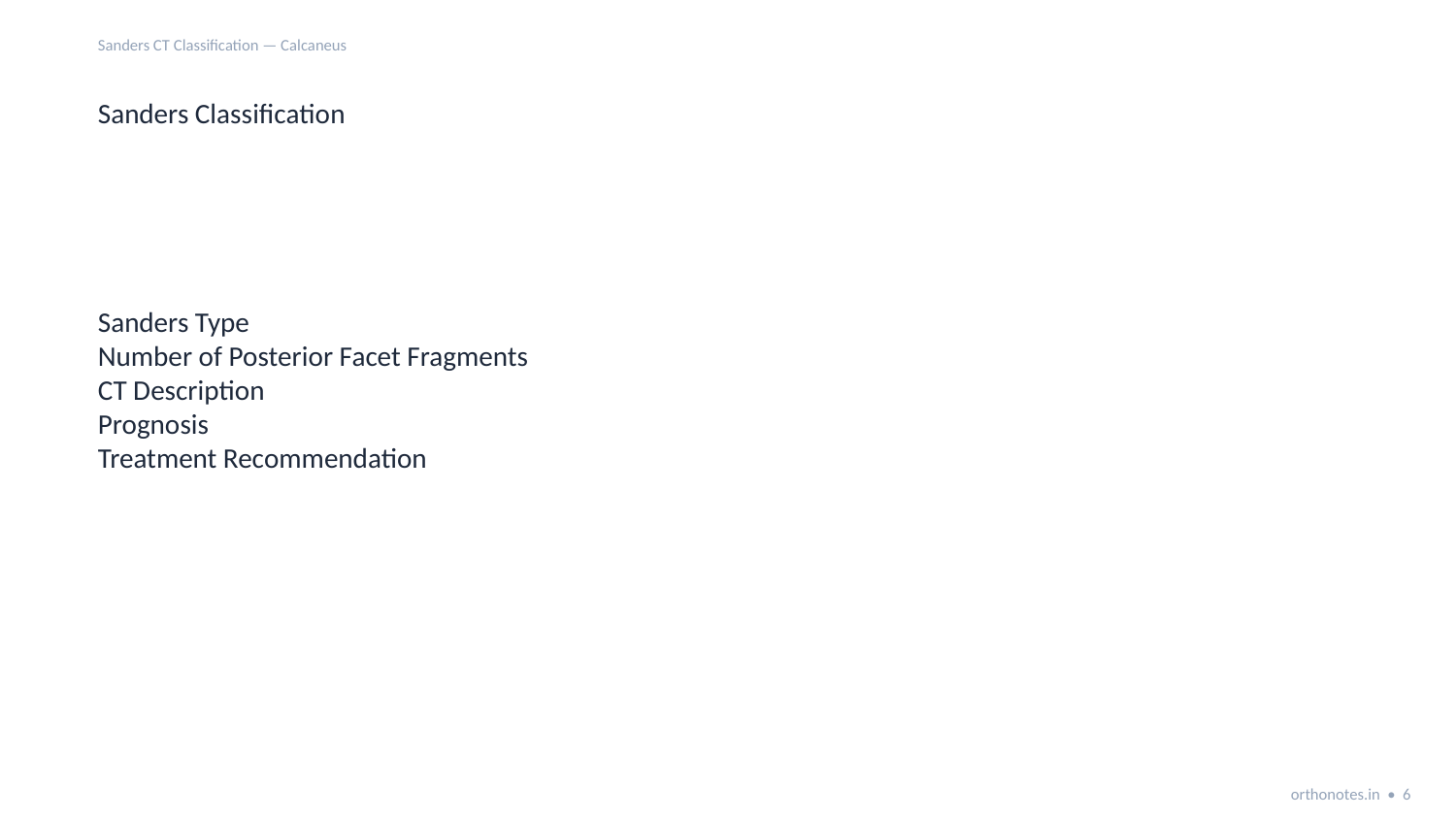

Sanders CT Classification — Calcaneus
Sanders Classification
Sanders Type
Number of Posterior Facet Fragments
CT Description
Prognosis
Treatment Recommendation
orthonotes.in  •  6